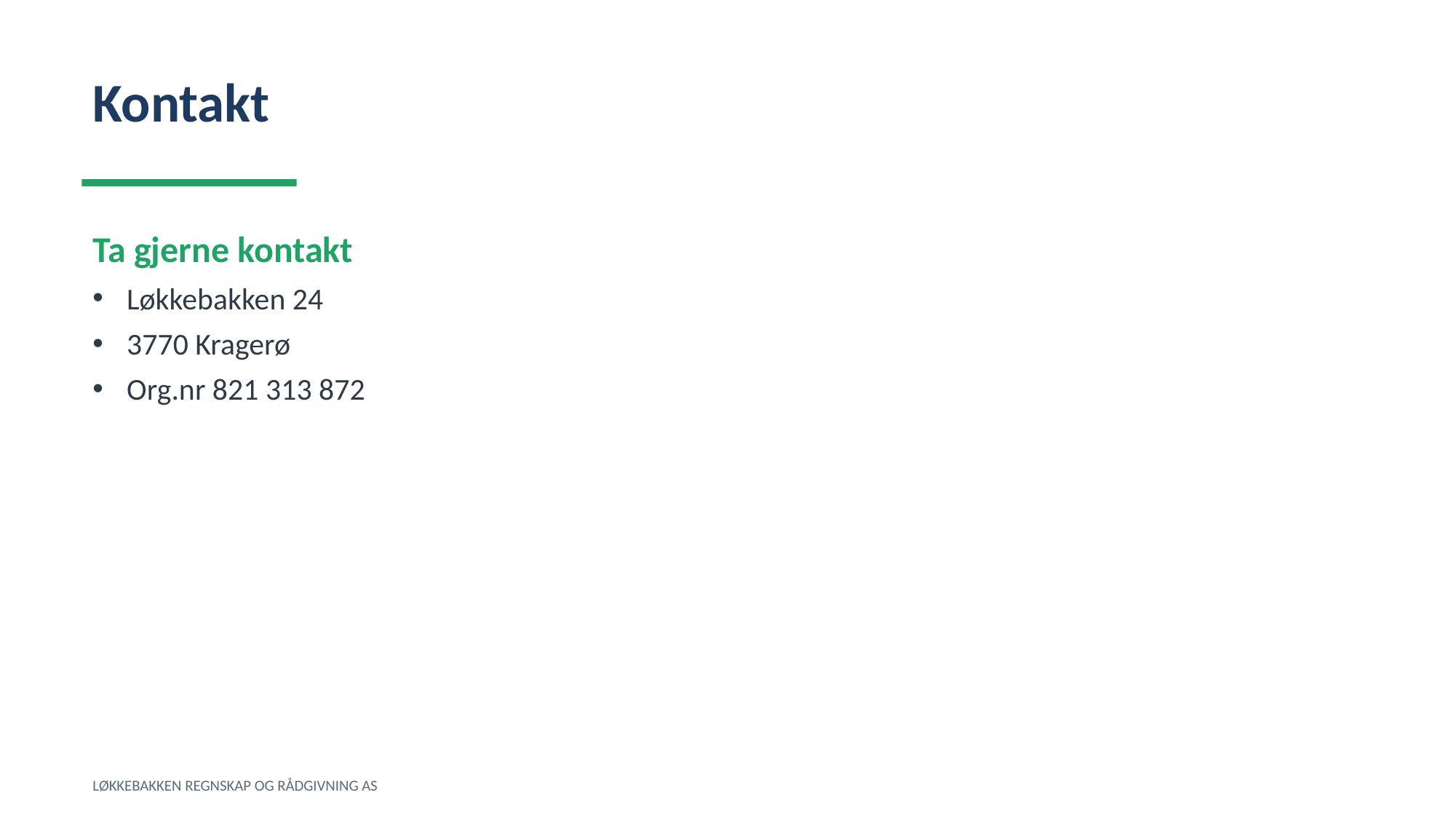

Kontakt

Ta gjerne kontakt
Løkkebakken 24
3770 Kragerø
Org.nr 821 313 872
LØKKEBAKKEN REGNSKAP OG RÅDGIVNING AS